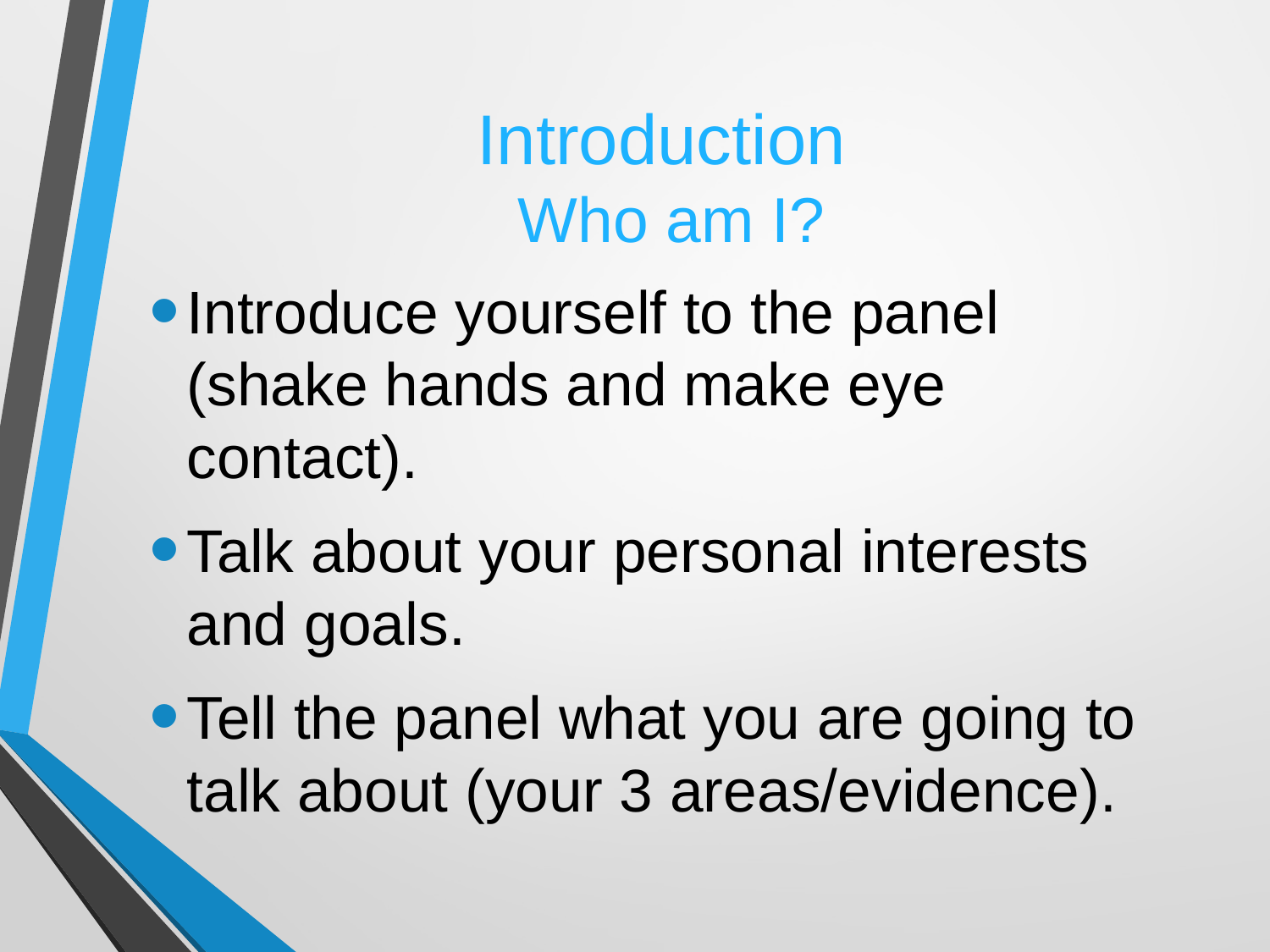

# Introduction Who am I?
Introduce yourself to the panel (shake hands and make eye contact).
Talk about your personal interests and goals.
Tell the panel what you are going to talk about (your 3 areas/evidence).